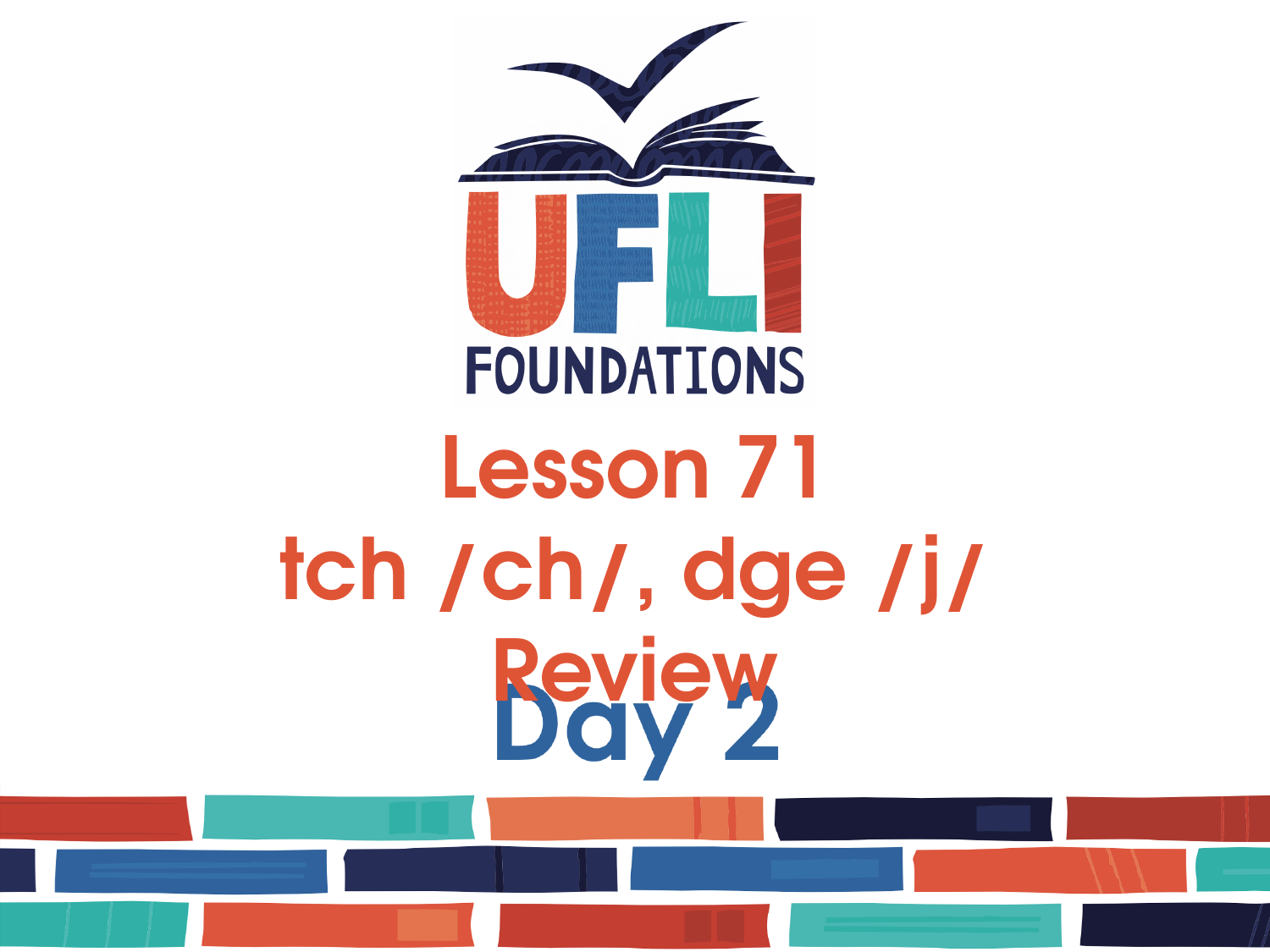

Lesson 71
tch /ch/, dge /j/ Review